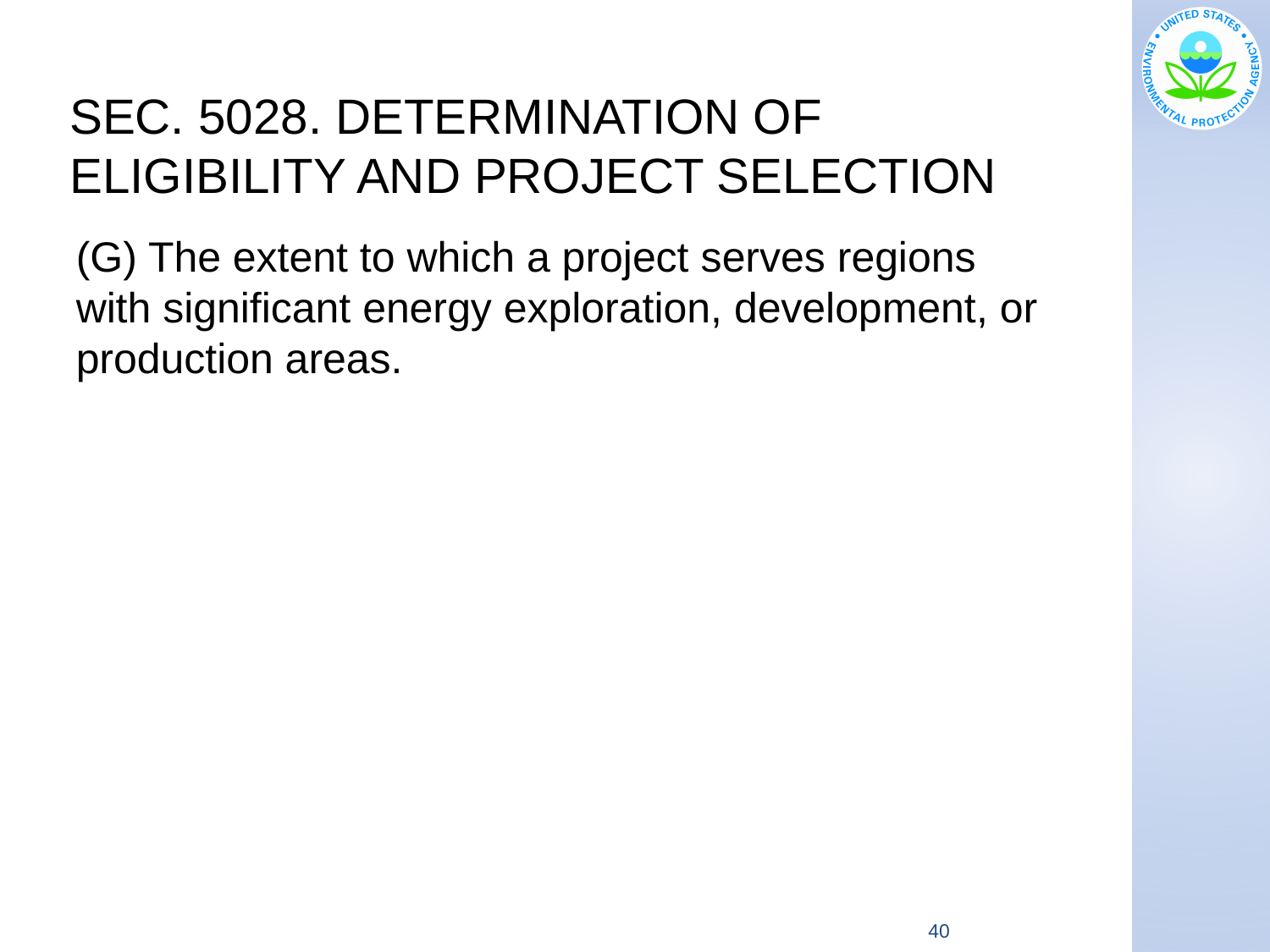

# SEC. 5028. DETERMINATION OF ELIGIBILITY AND PROJECT SELECTION
(G) The extent to which a project serves regions with significant energy exploration, development, or production areas.

40